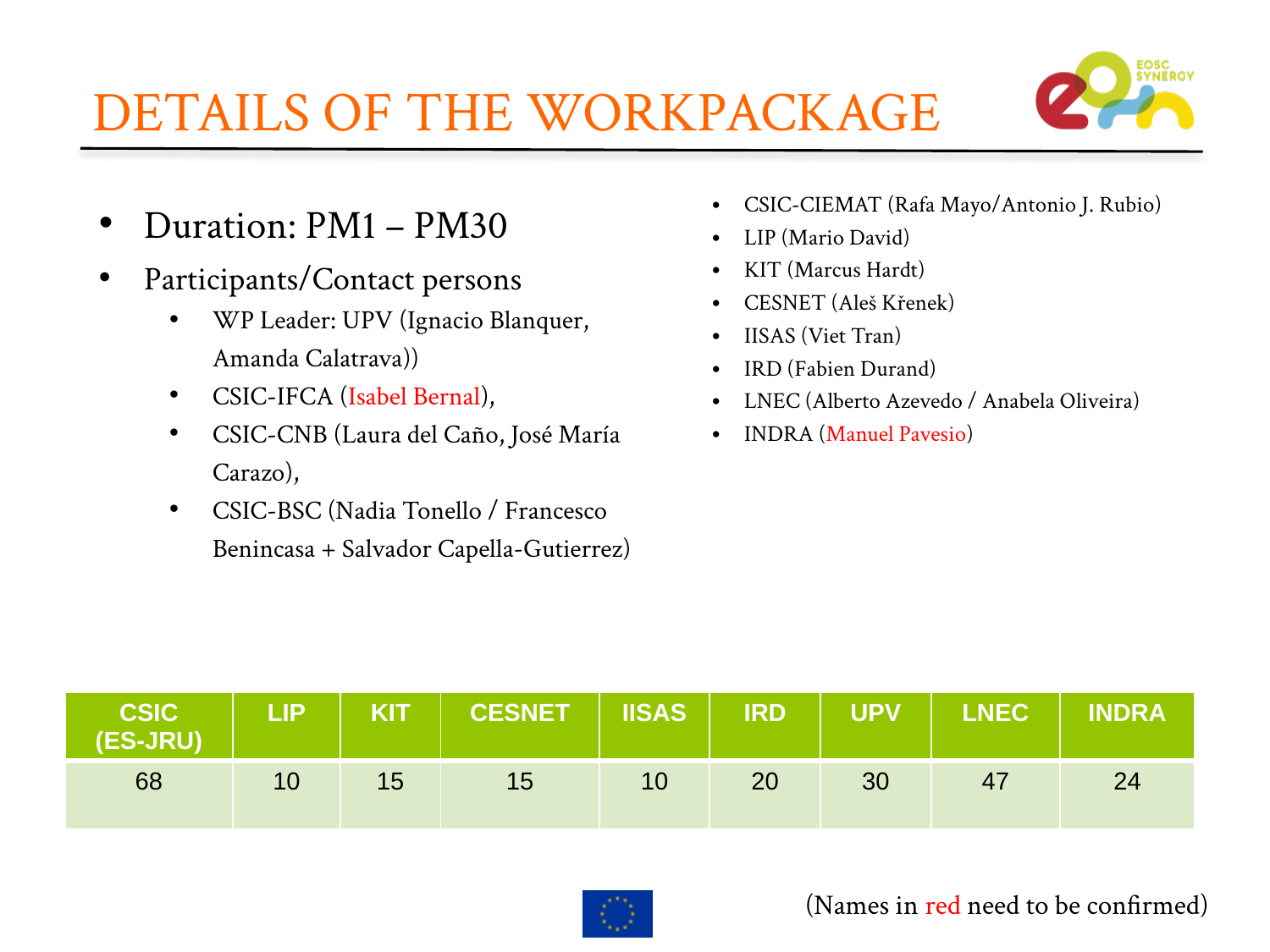

# DETAILS OF THE WORKPACKAGE
CSIC-CIEMAT (Rafa Mayo/Antonio J. Rubio)
LIP (Mario David)
KIT (Marcus Hardt)
CESNET (Aleš Křenek)
IISAS (Viet Tran)
IRD (Fabien Durand)
LNEC (Alberto Azevedo / Anabela Oliveira)
INDRA (Manuel Pavesio)

Duration: PM1 – PM30
Participants/Contact persons
WP Leader: UPV (Ignacio Blanquer, Amanda Calatrava))
CSIC-IFCA (Isabel Bernal),
CSIC-CNB (Laura del Caño, José María Carazo),
CSIC-BSC (Nadia Tonello / Francesco Benincasa + Salvador Capella-Gutierrez)

| CSIC (ES-JRU) | LIP | KIT | CESNET | IISAS | IRD | UPV | LNEC | INDRA |
| --- | --- | --- | --- | --- | --- | --- | --- | --- |
| 68 | 10 | 15 | 15 | 10 | 20 | 30 | 47 | 24 |
(Names in red need to be confirmed)